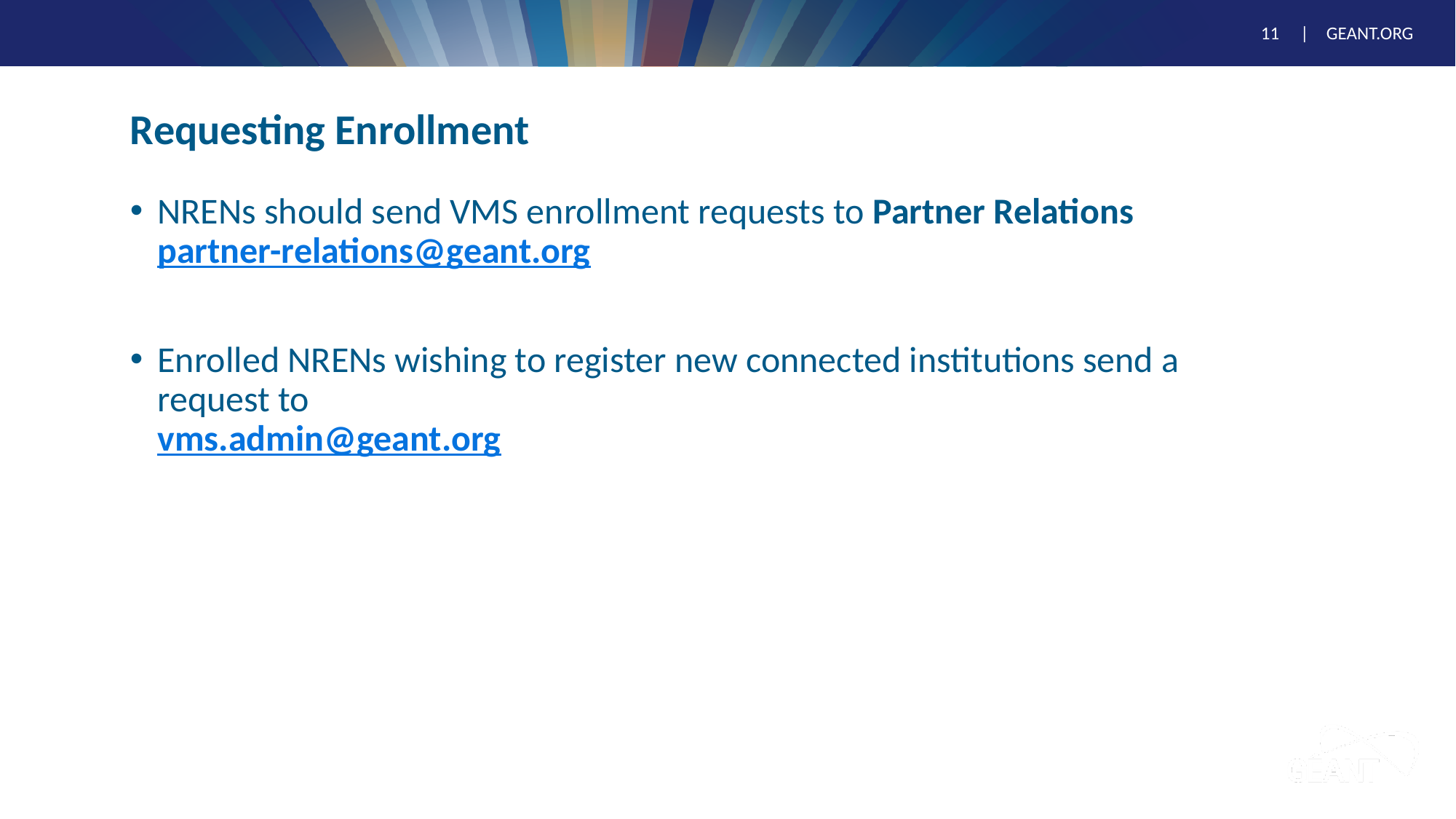

# Requesting Enrollment
NRENs should send VMS enrollment requests to Partner Relations
partner-relations@geant.org

Enrolled NRENs wishing to register new connected institutions send a request to
vms.admin@geant.org